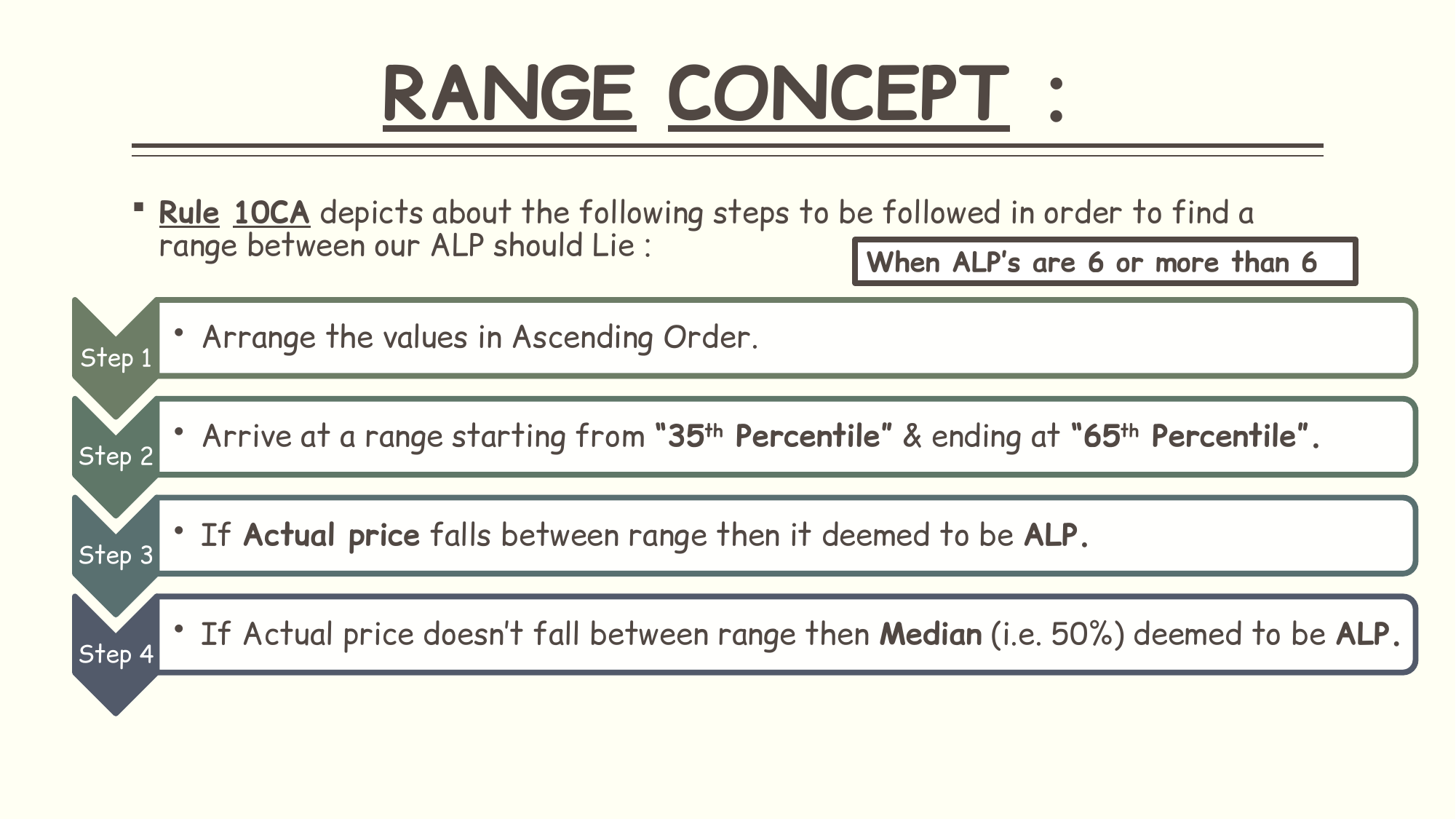

# RANGE CONCEPT :
Rule 10CA depicts about the following steps to be followed in order to find a range between our ALP should Lie :

When ALP’s are 6 or more than 6
Step 1
Arrange the values in Ascending Order.
Step 2
Arrive at a range starting from “35th Percentile” & ending at “65th Percentile”.
Step 3
If Actual price falls between range then it deemed to be ALP.
Step 4
If Actual price doesn’t fall between range then Median (i.e. 50%) deemed to be ALP.